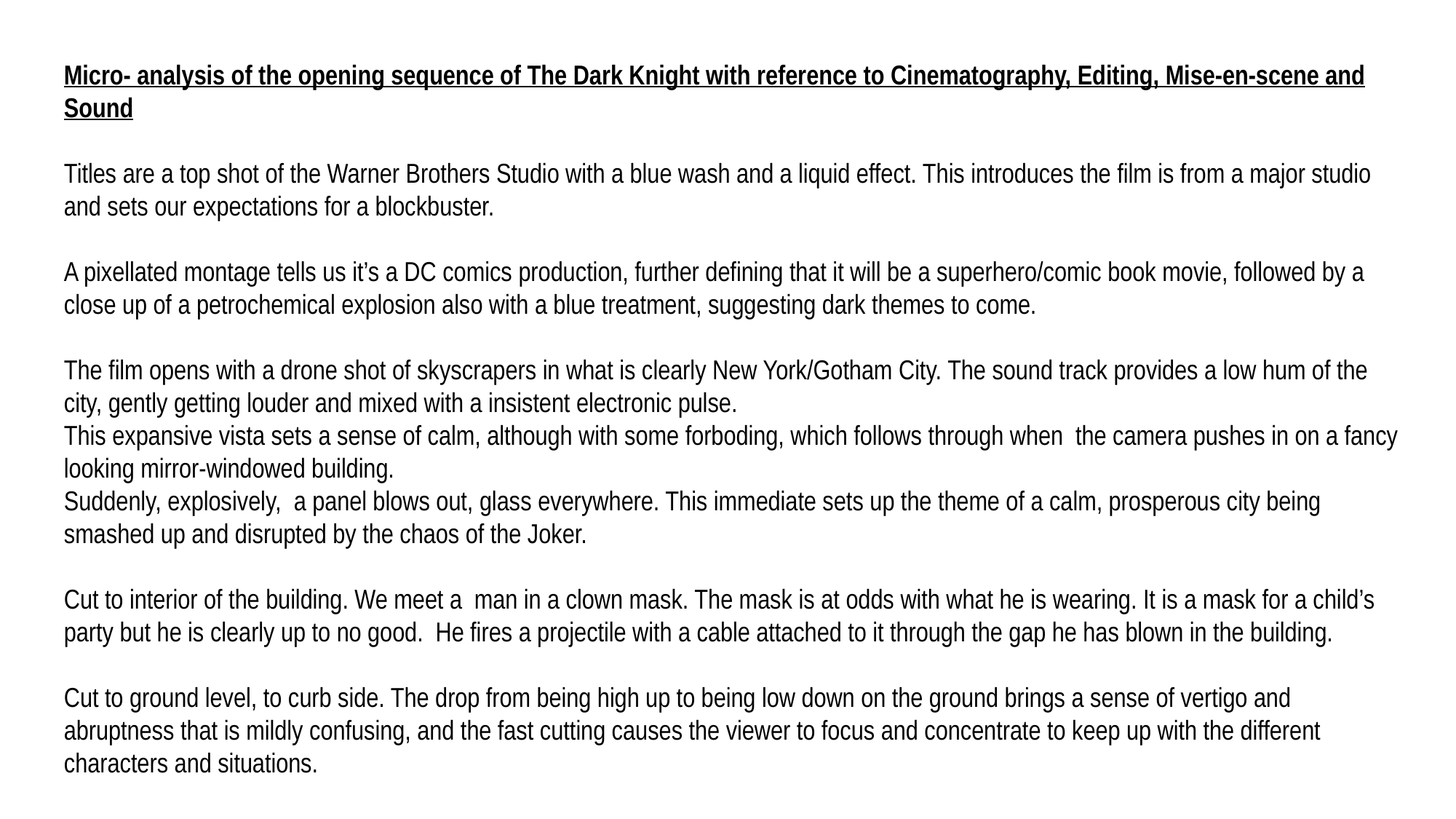

Micro- analysis of the opening sequence of The Dark Knight with reference to Cinematography, Editing, Mise-en-scene and Sound

Titles are a top shot of the Warner Brothers Studio with a blue wash and a liquid effect. This introduces the film is from a major studio and sets our expectations for a blockbuster.

A pixellated montage tells us it’s a DC comics production, further defining that it will be a superhero/comic book movie, followed by a close up of a petrochemical explosion also with a blue treatment, suggesting dark themes to come.
The film opens with a drone shot of skyscrapers in what is clearly New York/Gotham City. The sound track provides a low hum of the city, gently getting louder and mixed with a insistent electronic pulse.
This expansive vista sets a sense of calm, although with some forboding, which follows through when  the camera pushes in on a fancy looking mirror-windowed building.
Suddenly, explosively,  a panel blows out, glass everywhere. This immediate sets up the theme of a calm, prosperous city being smashed up and disrupted by the chaos of the Joker.

Cut to interior of the building. We meet a  man in a clown mask. The mask is at odds with what he is wearing. It is a mask for a child’s party but he is clearly up to no good.  He fires a projectile with a cable attached to it through the gap he has blown in the building.

Cut to ground level, to curb side. The drop from being high up to being low down on the ground brings a sense of vertigo and abruptness that is mildly confusing, and the fast cutting causes the viewer to focus and concentrate to keep up with the different characters and situations.